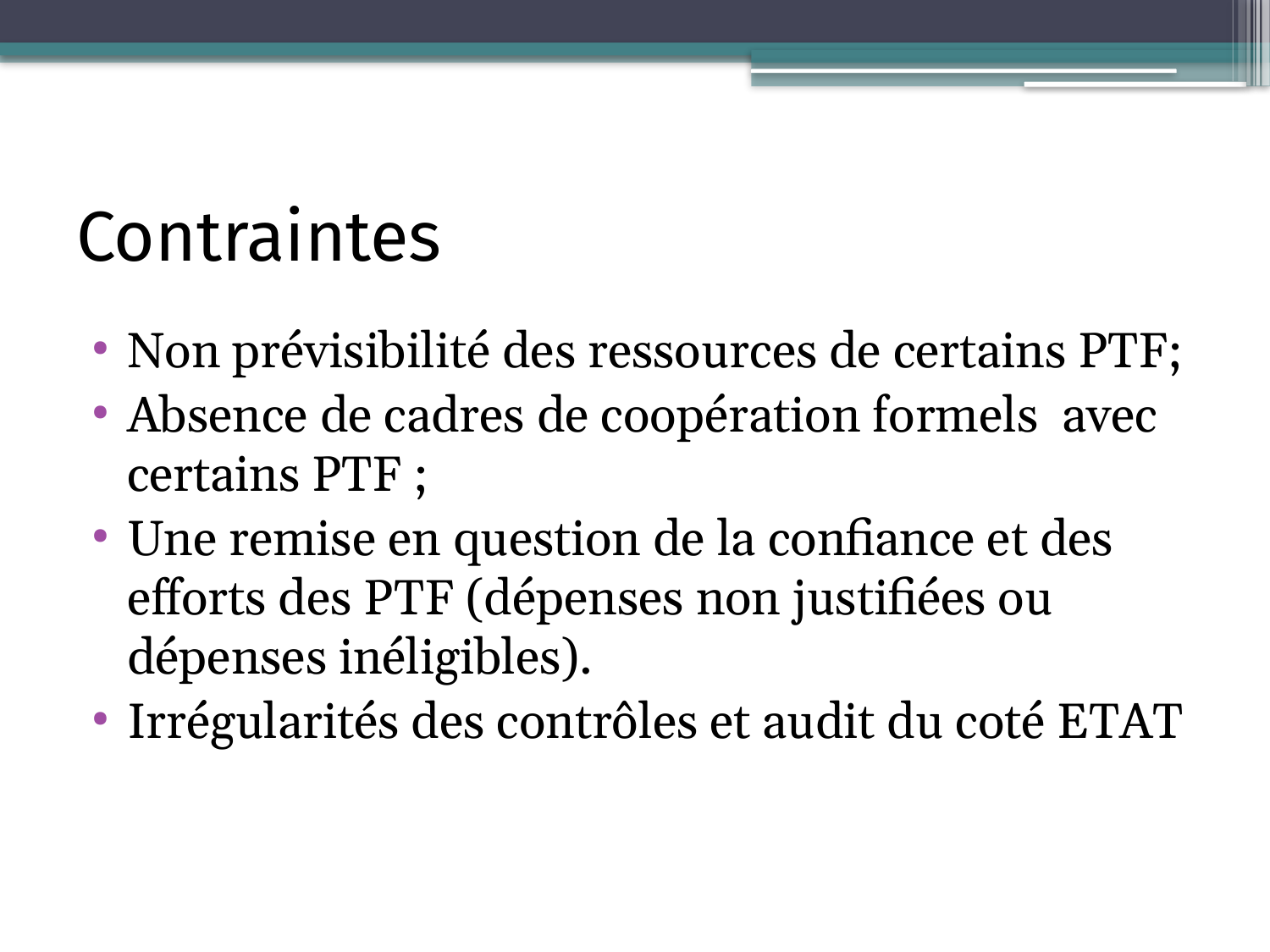

# Contraintes
Non prévisibilité des ressources de certains PTF;
Absence de cadres de coopération formels  avec certains PTF ;
Une remise en question de la confiance et des efforts des PTF (dépenses non justifiées ou dépenses inéligibles).
Irrégularités des contrôles et audit du coté ETAT